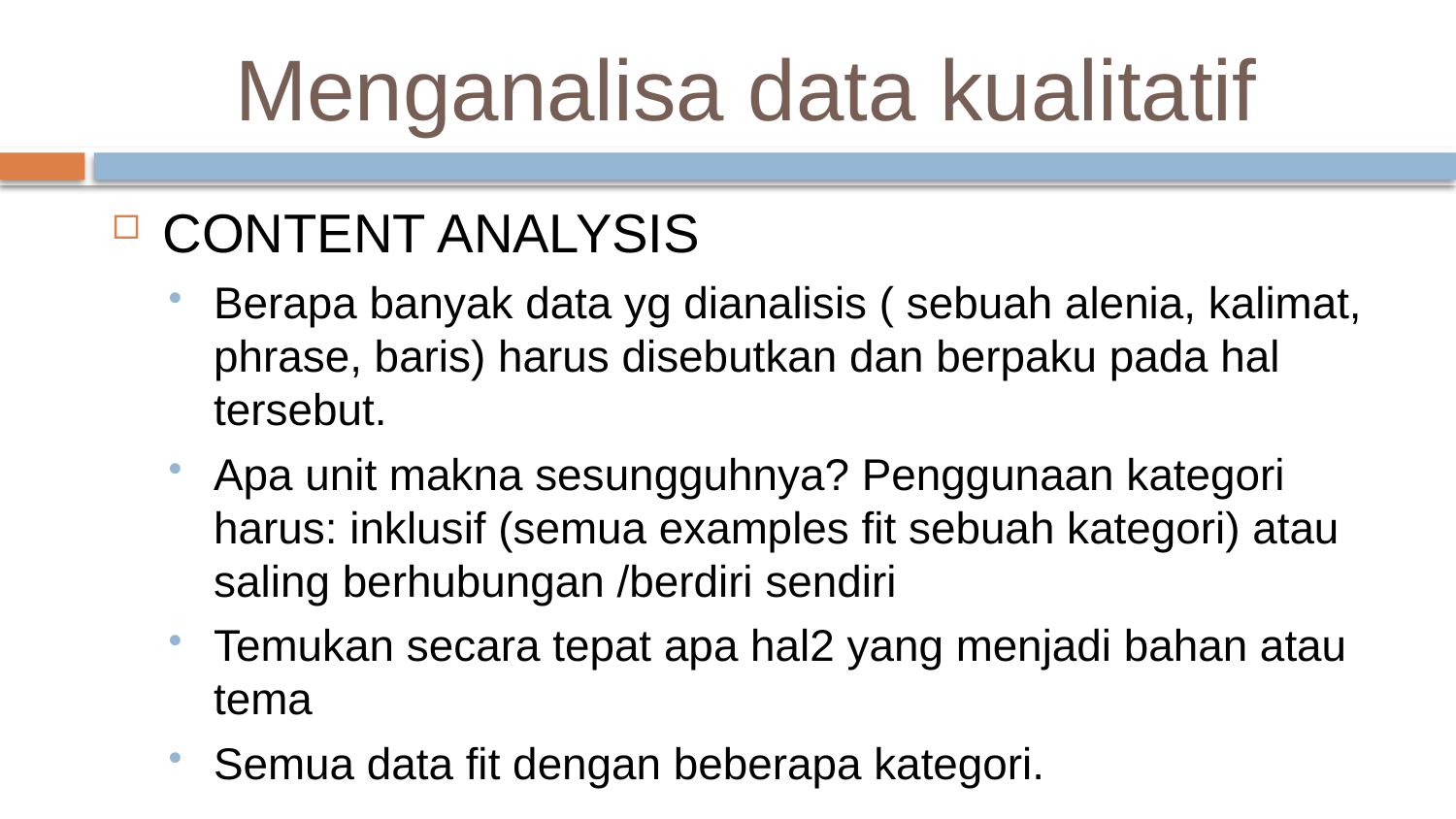

# Menganalisa data kualitatif
CONTENT ANALYSIS
Berapa banyak data yg dianalisis ( sebuah alenia, kalimat, phrase, baris) harus disebutkan dan berpaku pada hal tersebut.
Apa unit makna sesungguhnya? Penggunaan kategori harus: inklusif (semua examples fit sebuah kategori) atau saling berhubungan /berdiri sendiri
Temukan secara tepat apa hal2 yang menjadi bahan atau tema
Semua data fit dengan beberapa kategori.